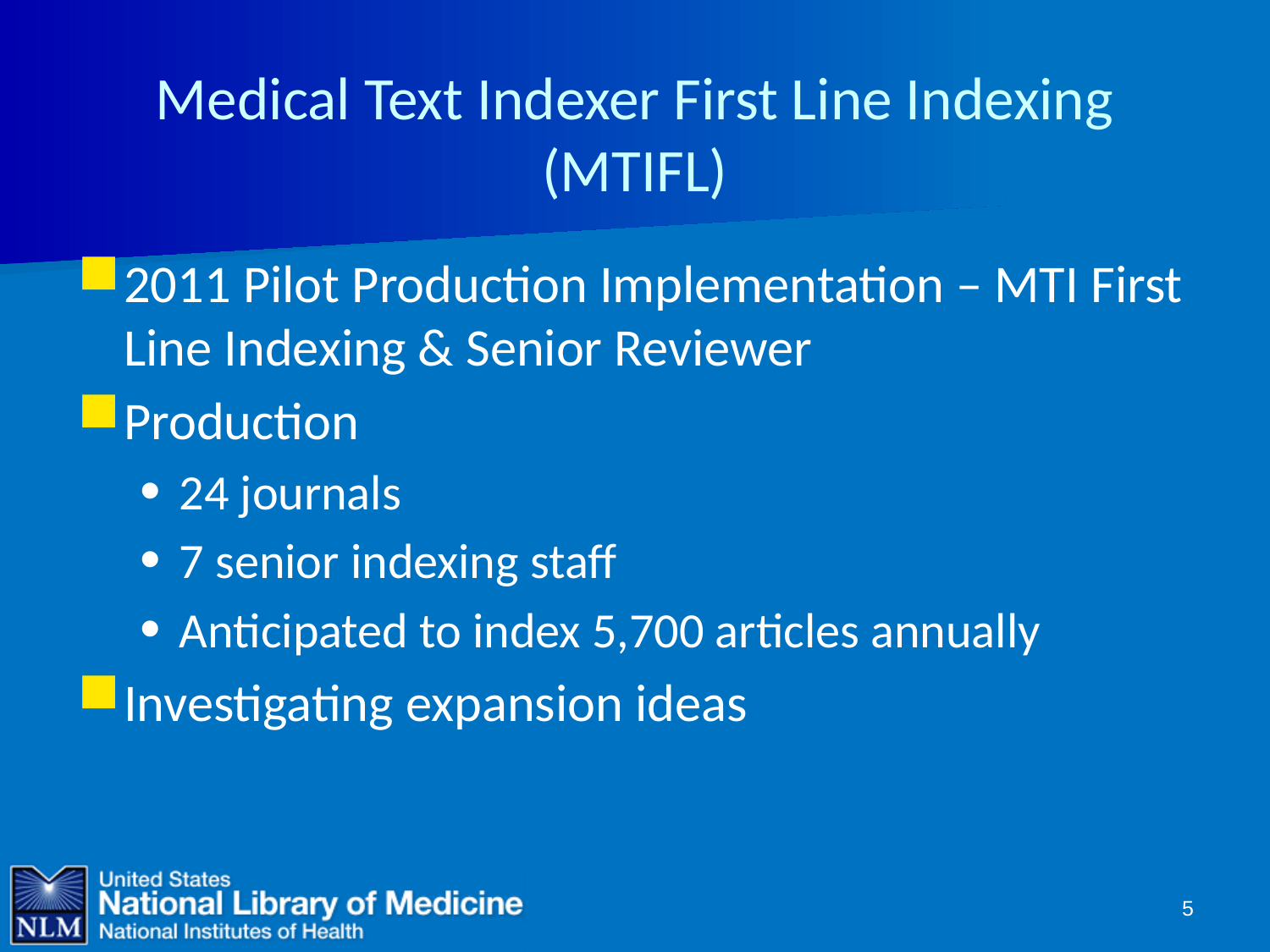

# Medical Text Indexer First Line Indexing (MTIFL)
2011 Pilot Production Implementation – MTI First Line Indexing & Senior Reviewer
Production
24 journals
7 senior indexing staff
Anticipated to index 5,700 articles annually
Investigating expansion ideas

5